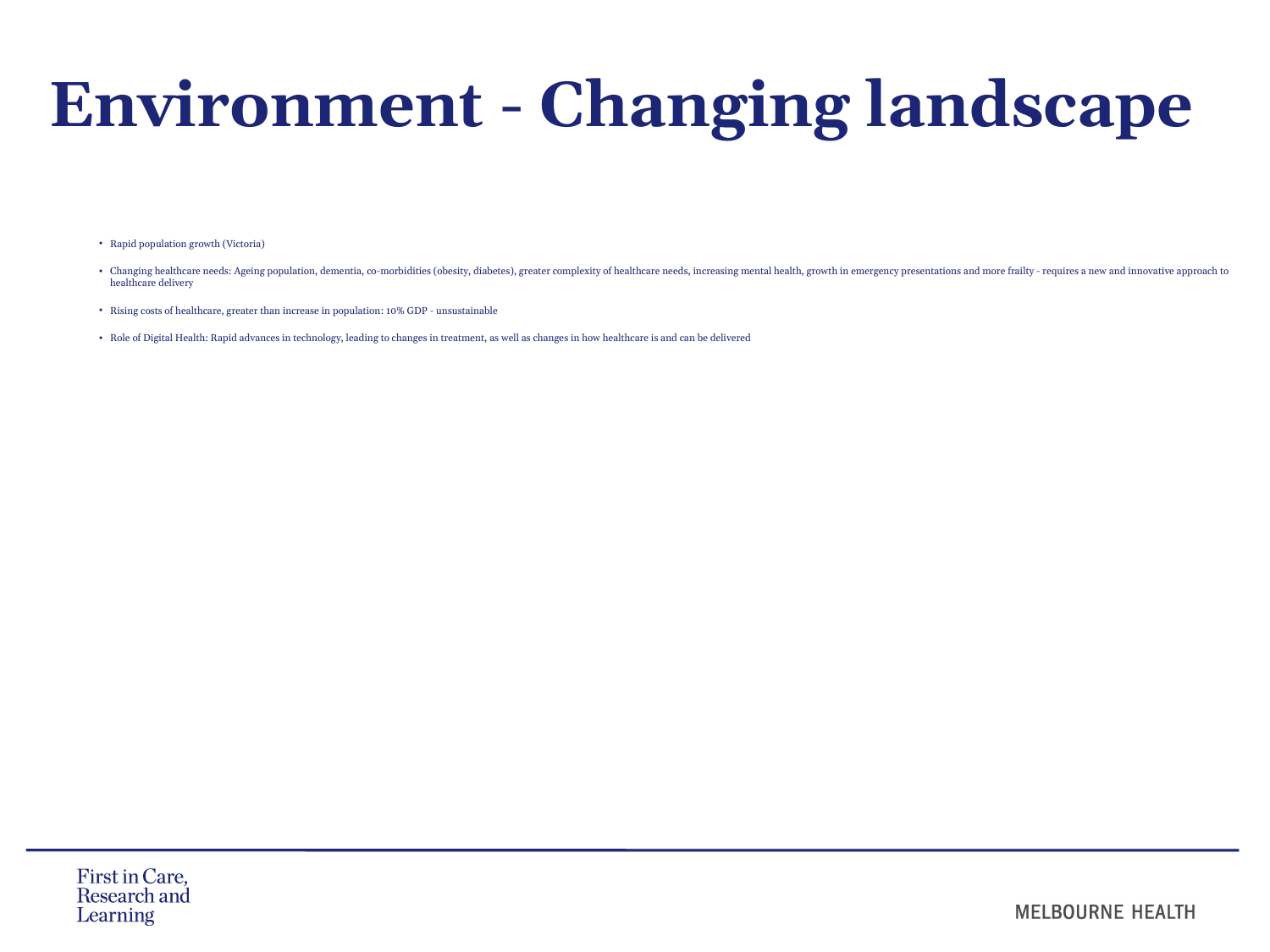

# Environment - Changing landscape

Rapid population growth (Victoria)

Changing healthcare needs: Ageing population, dementia, co-morbidities (obesity, diabetes), greater complexity of healthcare needs, increasing mental health, growth in emergency presentations and more frailty - requires a new and innovative approach to healthcare delivery

Rising costs of healthcare, greater than increase in population: 10% GDP - unsustainable

Role of Digital Health: Rapid advances in technology, leading to changes in treatment, as well as changes in how healthcare is and can be delivered